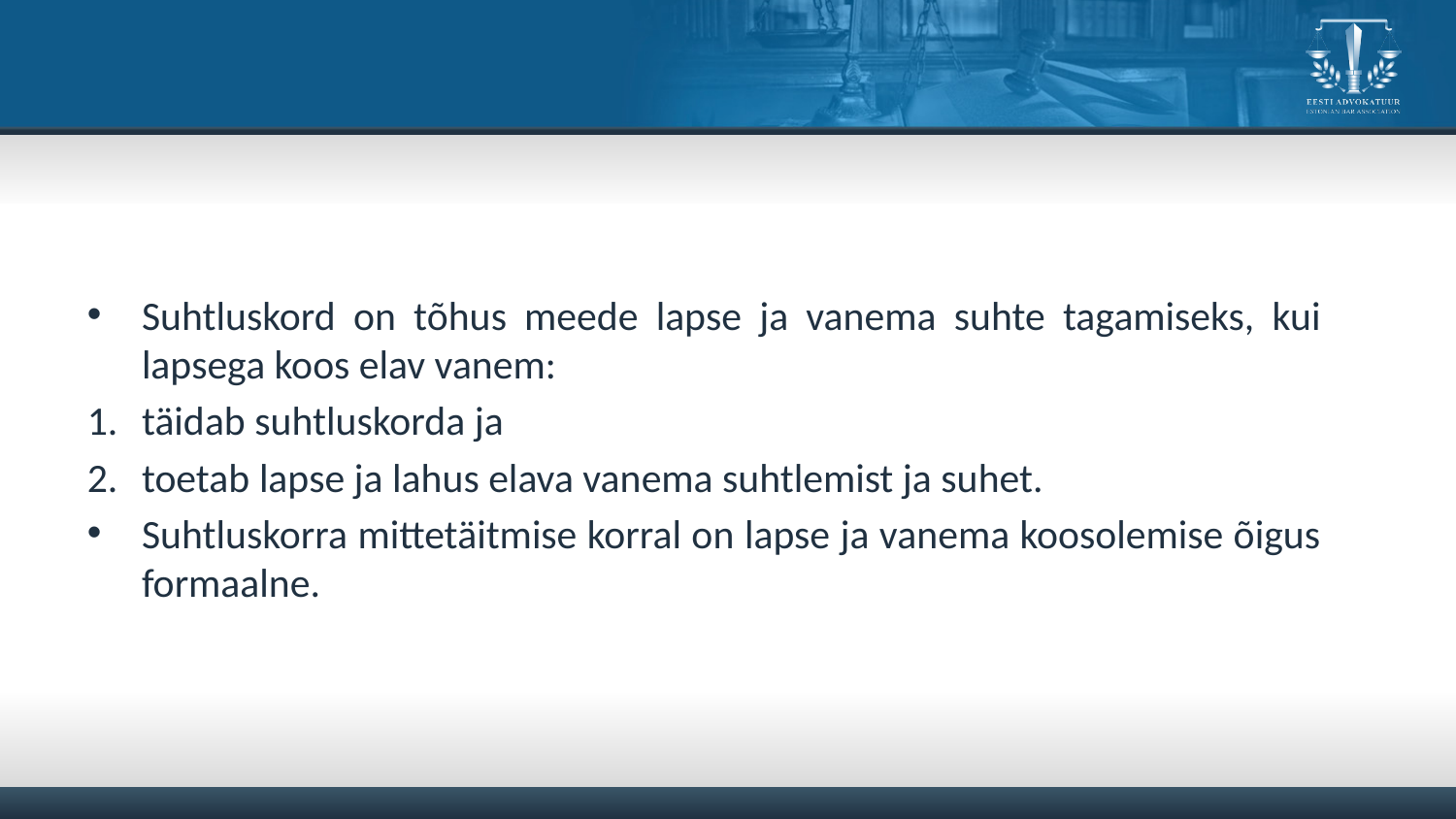

#

Suhtluskord on tõhus meede lapse ja vanema suhte tagamiseks, kui lapsega koos elav vanem:
täidab suhtluskorda ja
toetab lapse ja lahus elava vanema suhtlemist ja suhet.
Suhtluskorra mittetäitmise korral on lapse ja vanema koosolemise õigus formaalne.